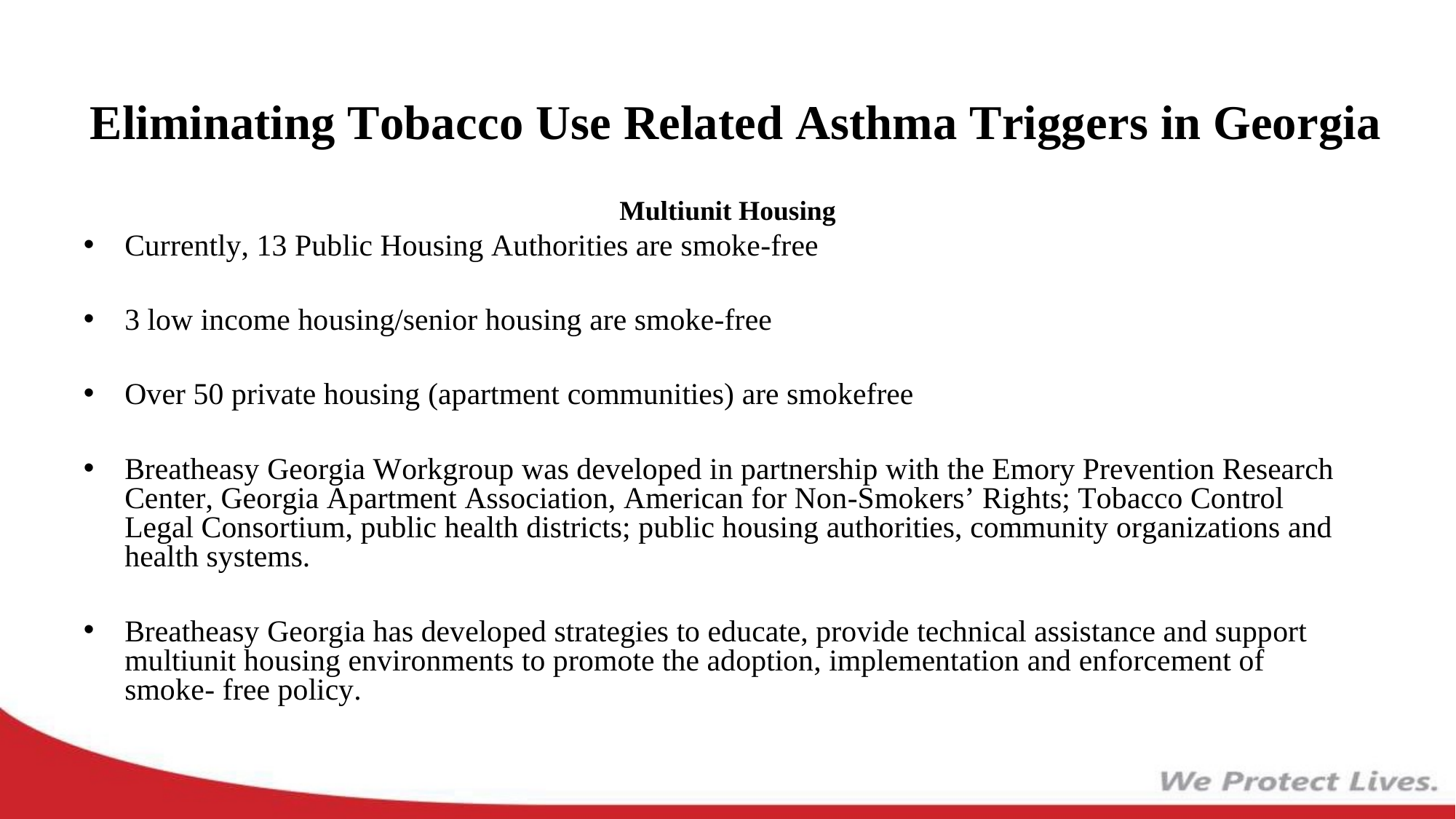

# Eliminating Tobacco Use Related Asthma Triggers in Georgia
Multiunit Housing
Currently, 13 Public Housing Authorities are smoke-free

3 low income housing/senior housing are smoke-free

Over 50 private housing (apartment communities) are smokefree

Breatheasy Georgia Workgroup was developed in partnership with the Emory Prevention Research Center, Georgia Apartment Association, American for Non-Smokers’ Rights; Tobacco Control Legal Consortium, public health districts; public housing authorities, community organizations and health systems.

Breatheasy Georgia has developed strategies to educate, provide technical assistance and support multiunit housing environments to promote the adoption, implementation and enforcement of smoke- free policy.